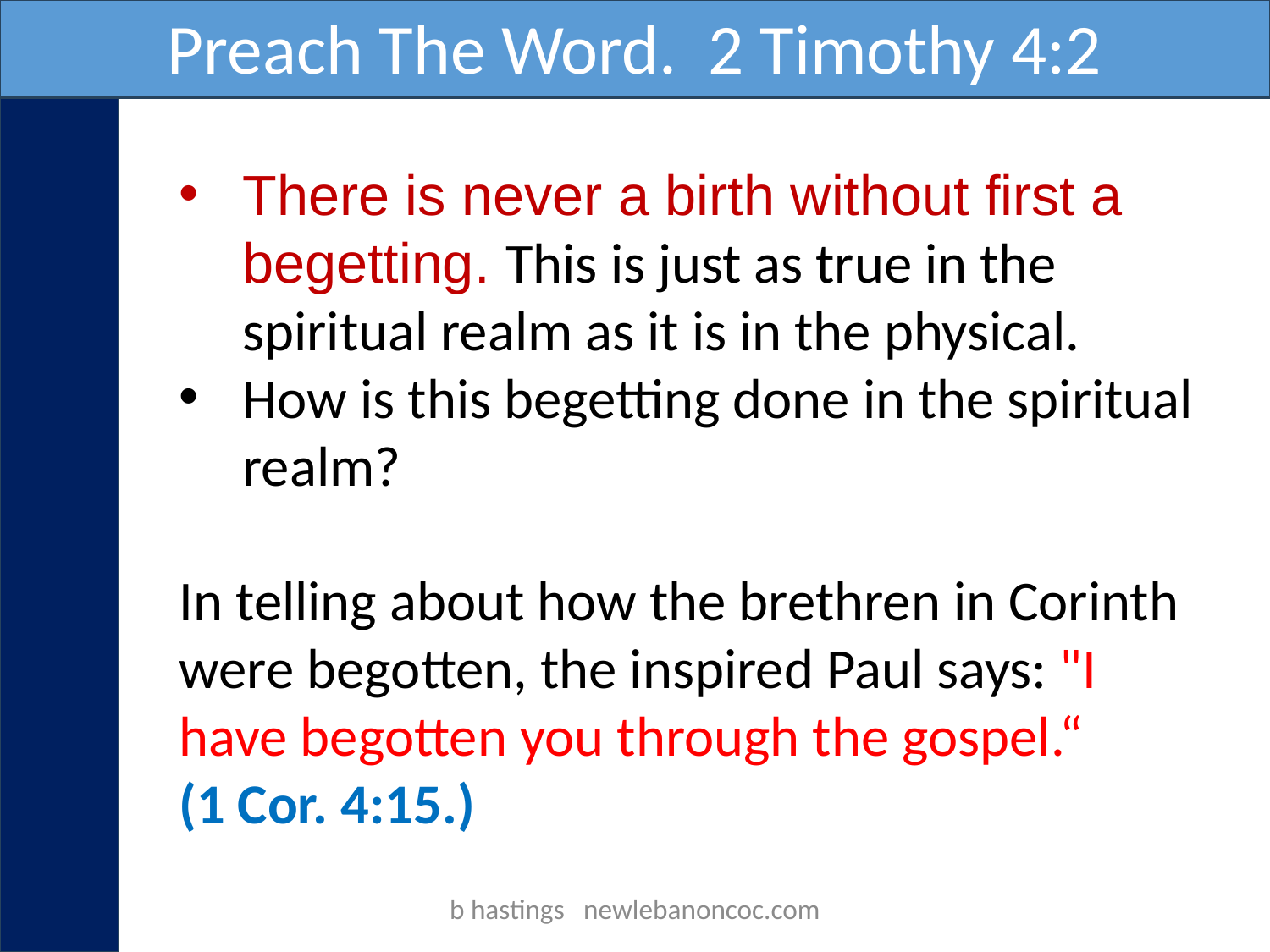

Preach The Word.  2 Timothy 4:2
There is never a birth without first a begetting. This is just as true in the spiritual realm as it is in the physical.
How is this begetting done in the spiritual realm?

In telling about how the brethren in Corinth were begotten, the inspired Paul says: "I have begotten you through the gospel.“        (1 Cor. 4:15.)
b hastings   newlebanoncoc.com